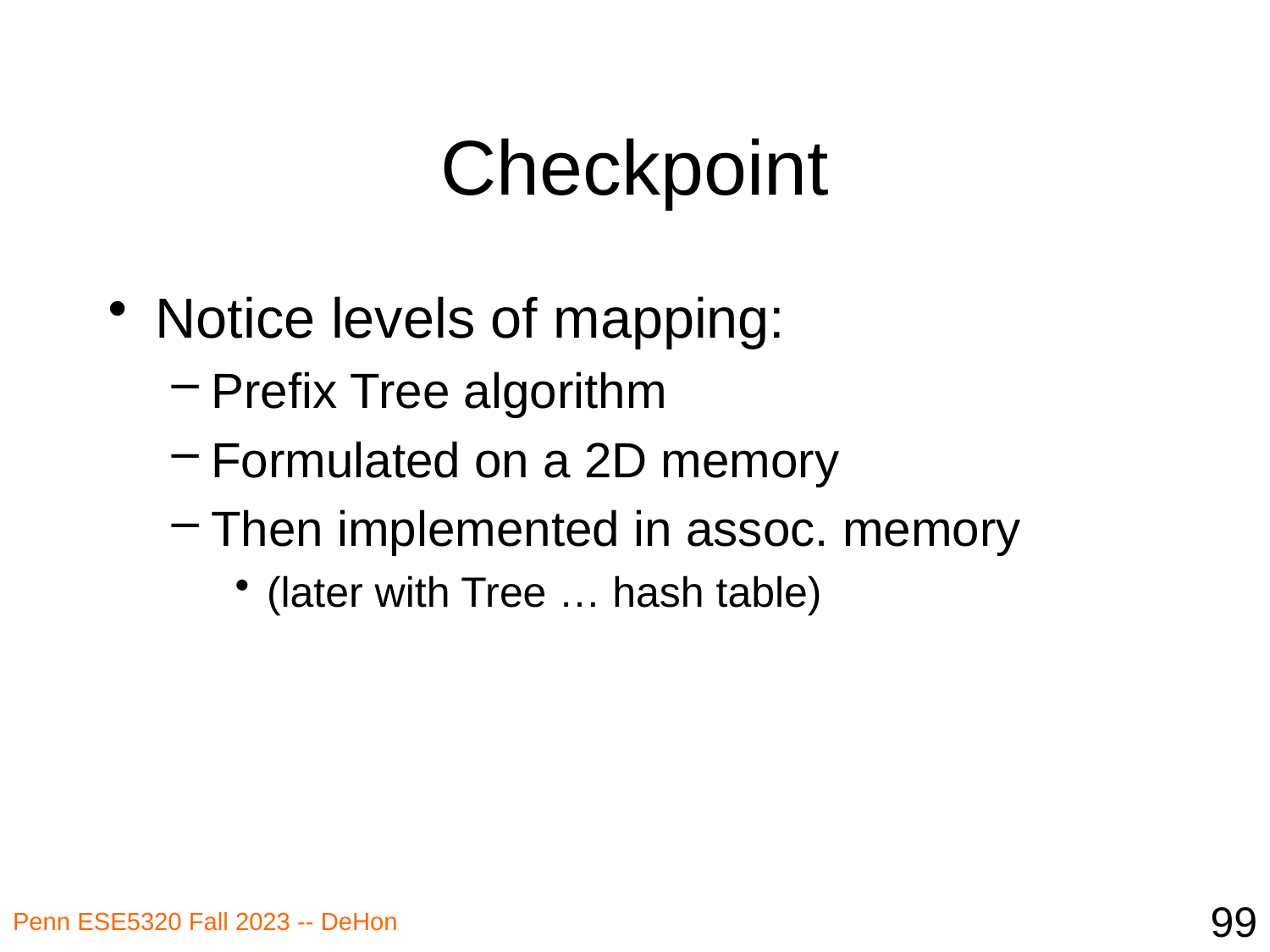

# Checkpoint
Notice levels of mapping:
Prefix Tree algorithm
Formulated on a 2D memory
Then implemented in assoc. memory
(later with Tree … hash table)
99
Penn ESE5320 Fall 2023 -- DeHon